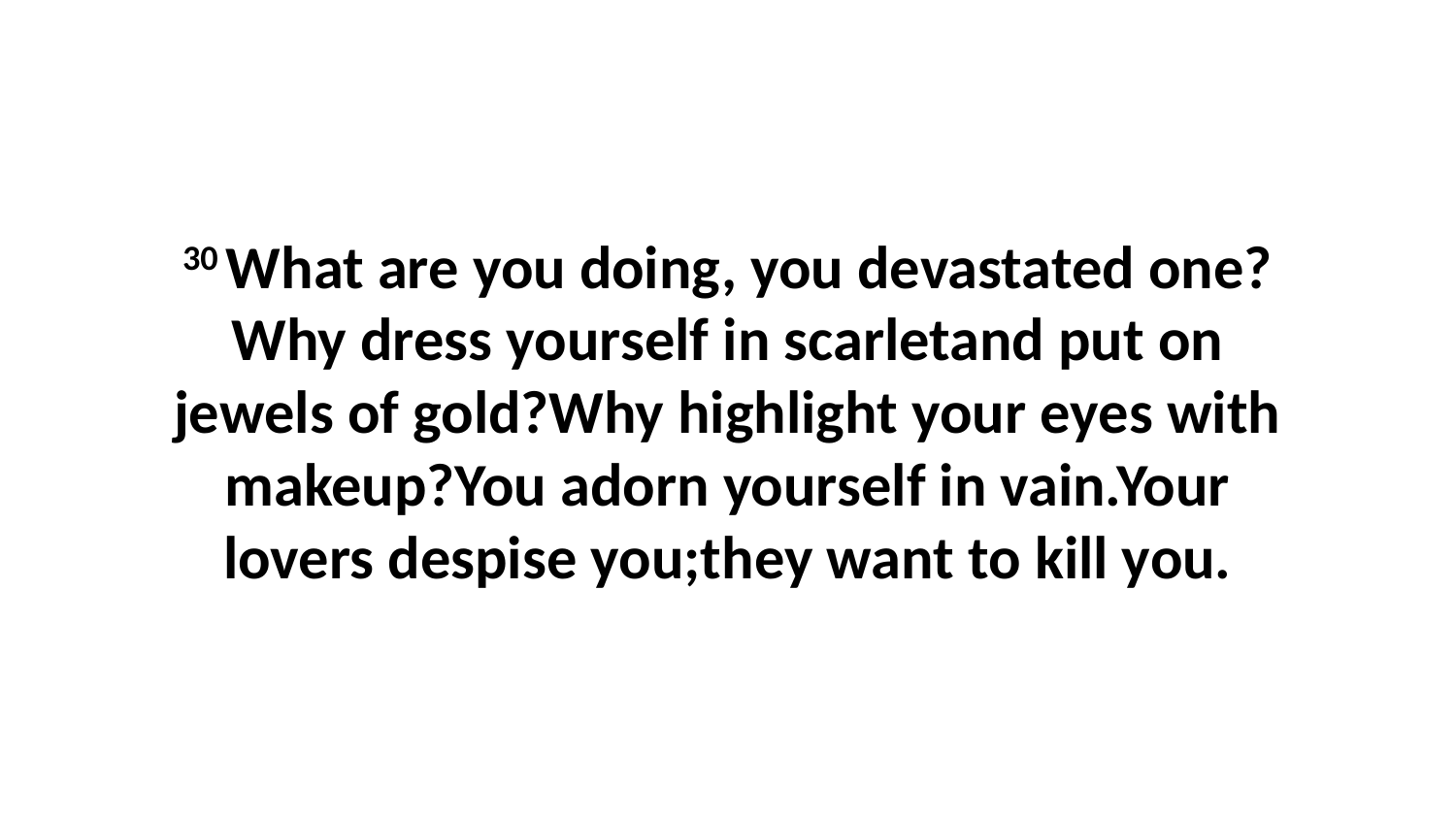

30 What are you doing, you devastated one?Why dress yourself in scarletand put on jewels of gold?Why highlight your eyes with makeup?You adorn yourself in vain.Your lovers despise you;they want to kill you.